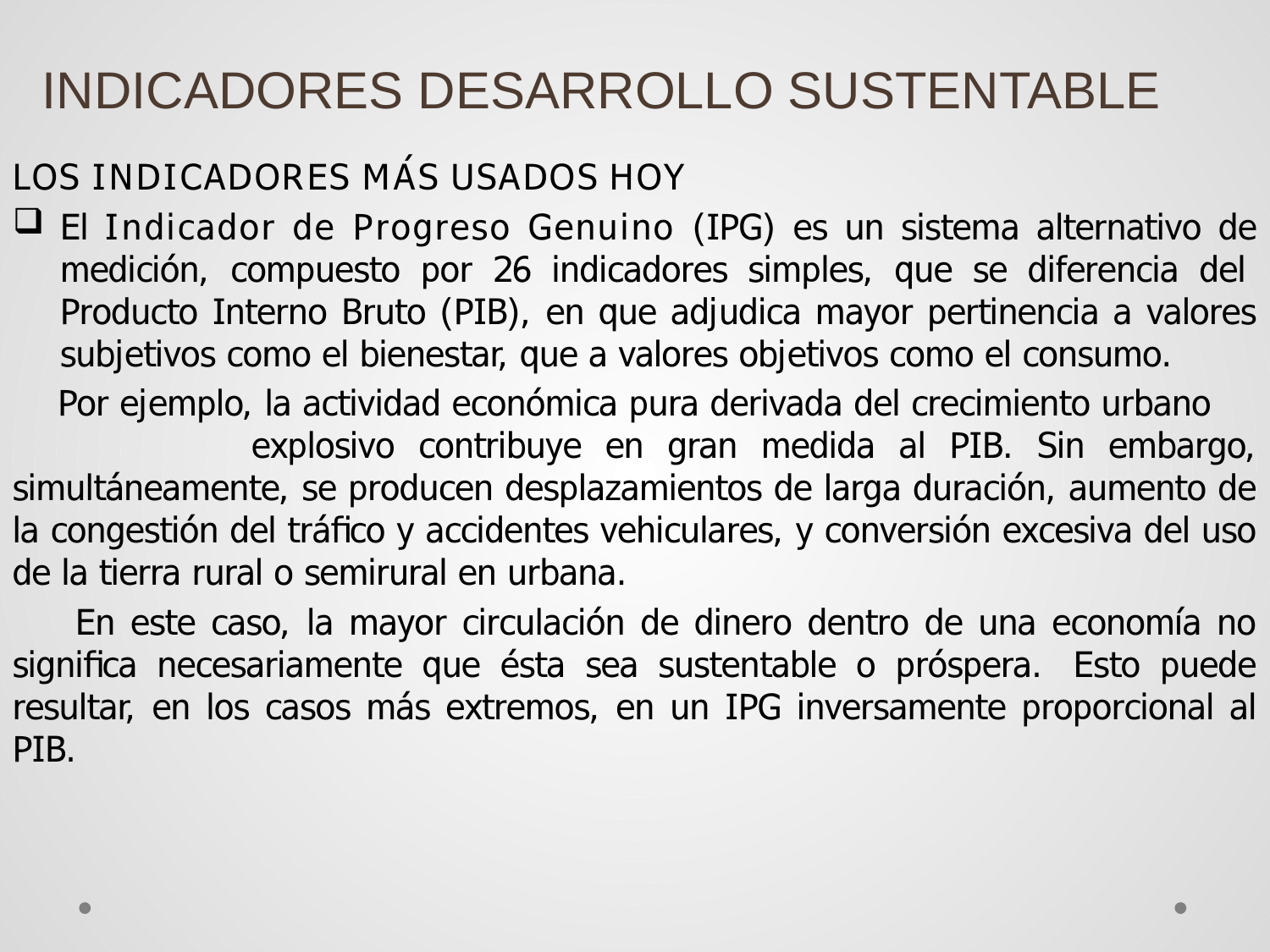

INDICADORES DESARROLLO SUSTENTABLE
LOS INDICADORES MÁS USADOS HOY
El Indicador de Progreso Genuino (IPG) es un sistema alternativo de medición, compuesto por 26 indicadores simples, que se diferencia del  Producto Interno Bruto (PIB), en que adjudica mayor pertinencia a valores subjetivos como el bienestar, que a valores objetivos como el consumo.
    Por ejemplo, la actividad económica pura derivada del crecimiento urbano               explosivo contribuye en gran medida al PIB. Sin embargo, simultáneamente, se producen desplazamientos de larga duración, aumento de la congestión del tráfico y accidentes vehiculares, y conversión excesiva del uso de la tierra rural o semirural en urbana.
    En este caso, la mayor circulación de dinero dentro de una economía no significa necesariamente que ésta sea sustentable o próspera.  Esto puede resultar, en los casos más extremos, en un IPG inversamente proporcional al PIB.